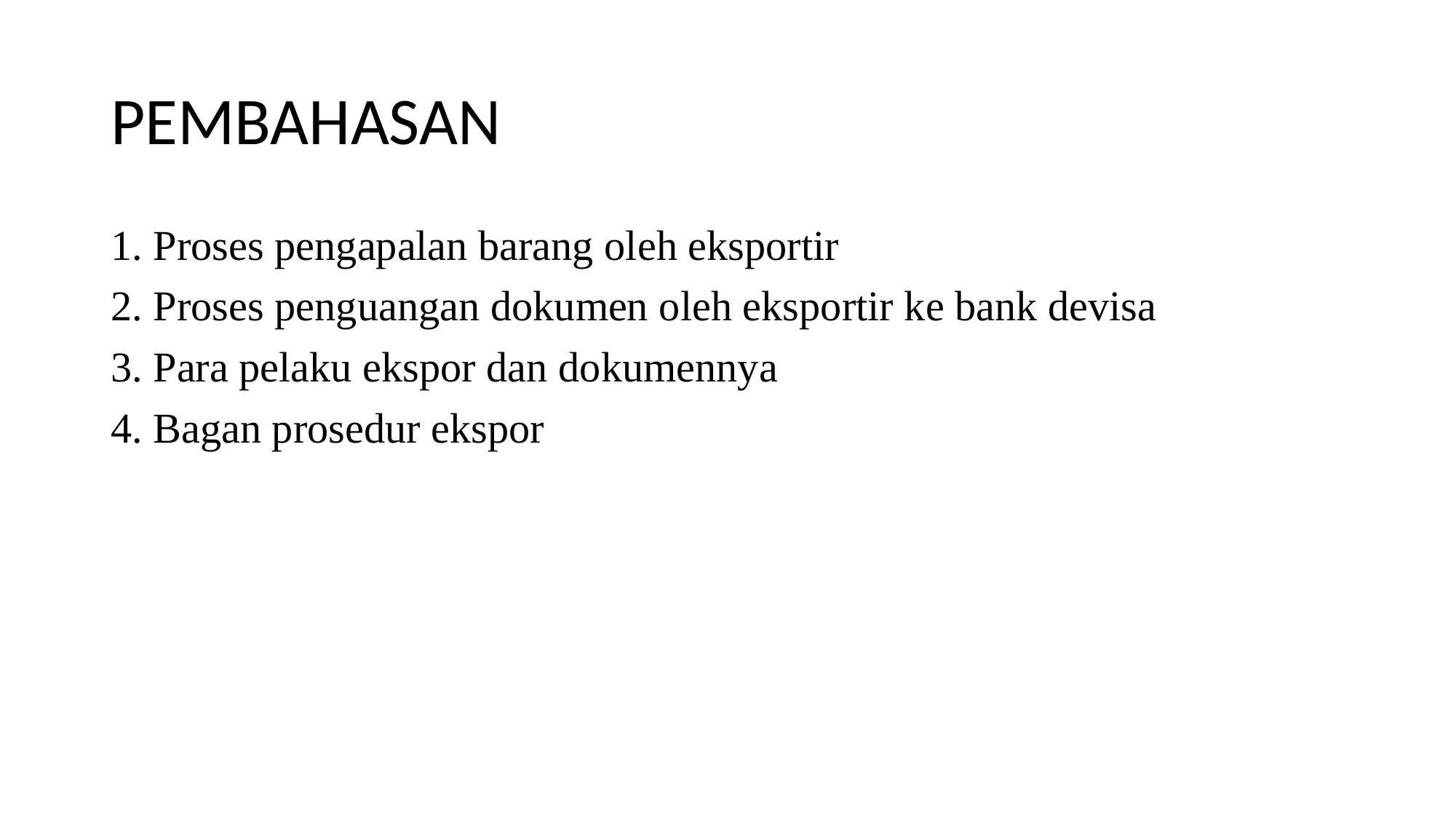

# PEMBAHASAN
1. Proses pengapalan barang oleh eksportir
2. Proses penguangan dokumen oleh eksportir ke bank devisa
3. Para pelaku ekspor dan dokumennya
4. Bagan prosedur ekspor